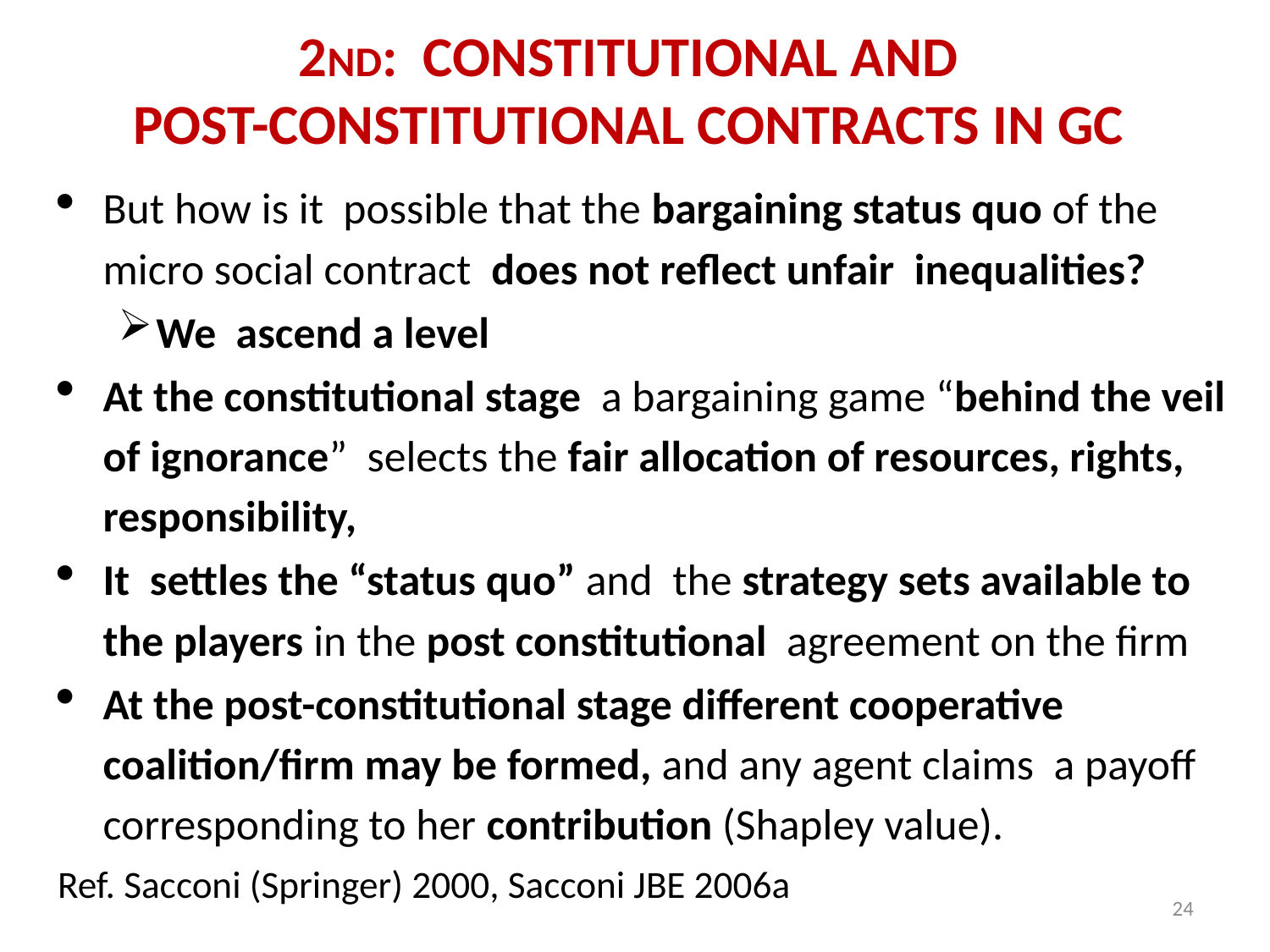

# 2nd:  Constitutional and post-constitutional contracts in GC
But how is it  possible that the bargaining status quo of the micro social contract  does not reflect unfair  inequalities?
We  ascend a level
At the constitutional stage  a bargaining game “behind the veil of ignorance”  selects the fair allocation of resources, rights, responsibility,
It  settles the “status quo” and  the strategy sets available to the players in the post constitutional  agreement on the firm
At the post-constitutional stage different cooperative coalition/firm may be formed, and any agent claims  a payoff corresponding to her contribution (Shapley value).
Ref. Sacconi (Springer) 2000, Sacconi JBE 2006a

24